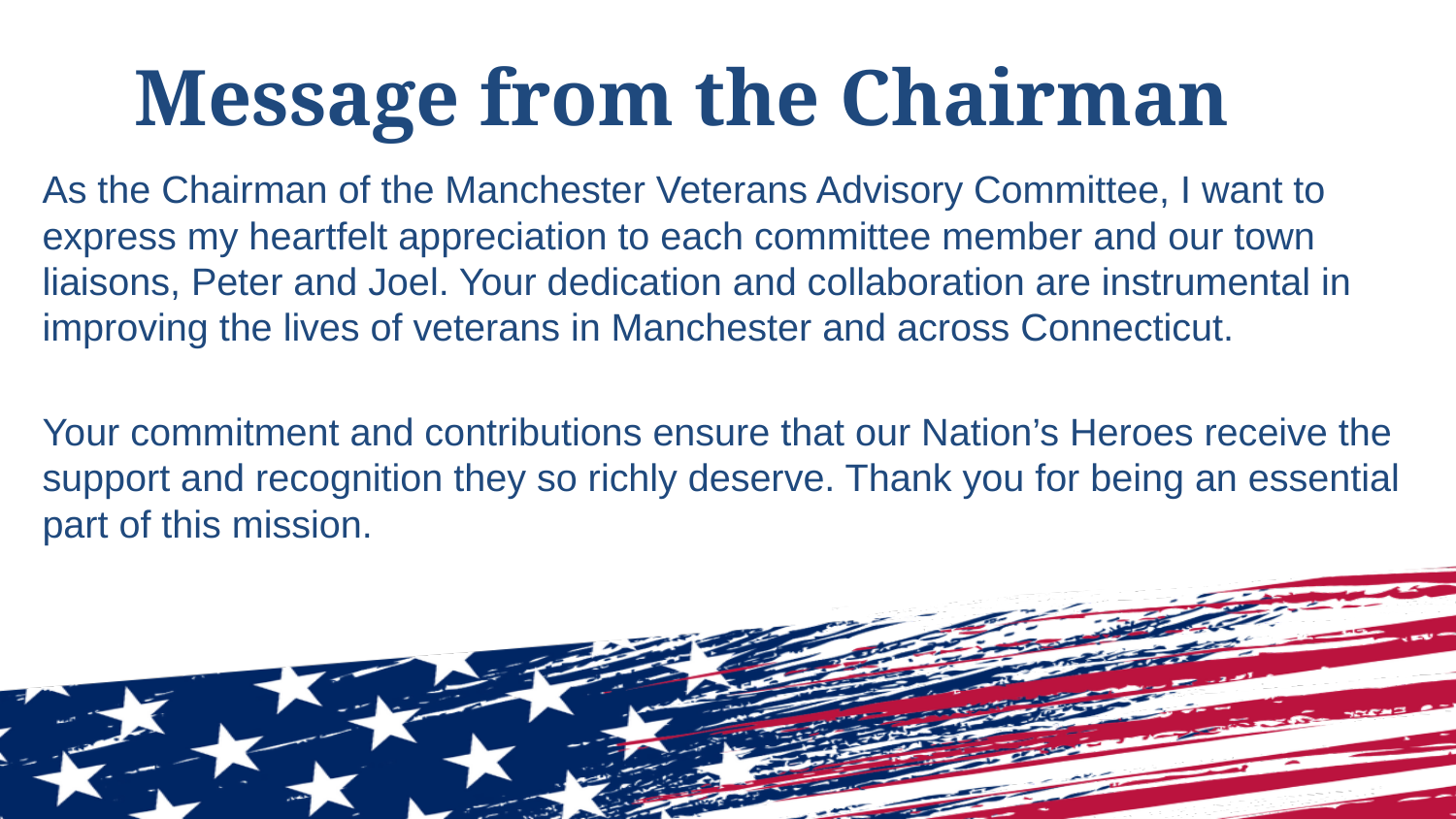

# Message from the Chairman
As the Chairman of the Manchester Veterans Advisory Committee, I want to express my heartfelt appreciation to each committee member and our town liaisons, Peter and Joel. Your dedication and collaboration are instrumental in improving the lives of veterans in Manchester and across Connecticut.
Your commitment and contributions ensure that our Nation’s Heroes receive the support and recognition they so richly deserve. Thank you for being an essential part of this mission.